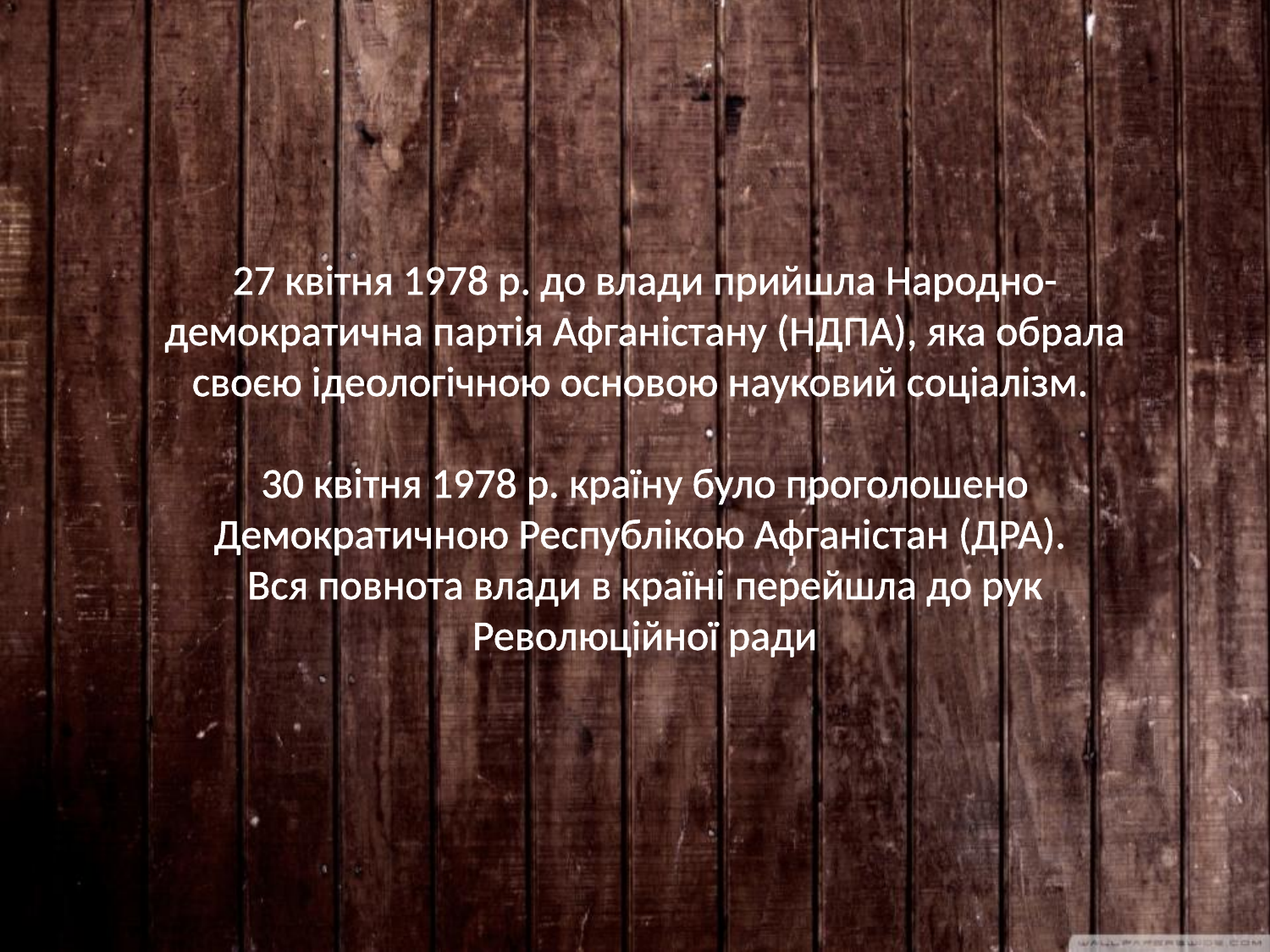

27 квітня 1978 р. до влади прийшла Народно-демократична партія Афганістану (НДПА), яка обрала своєю ідеологічною основою науковий соціалізм.

30 квітня 1978 р. країну було проголошено Демократичною Республікою Афганістан (ДРА).
Вся повнота влади в країні перейшла до рук Революційної ради